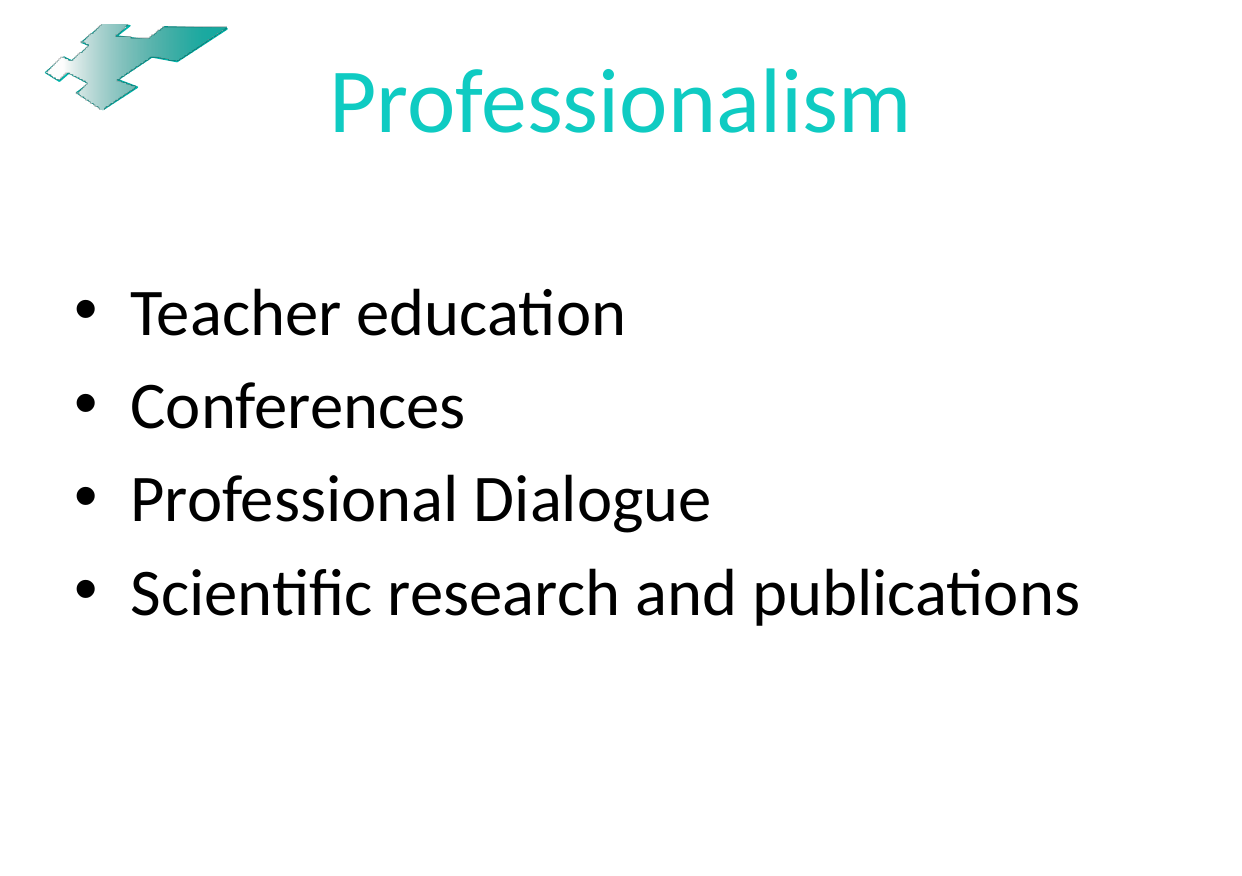

# Professionalism
Teacher education
Conferences
Professional Dialogue
Scientific research and publications